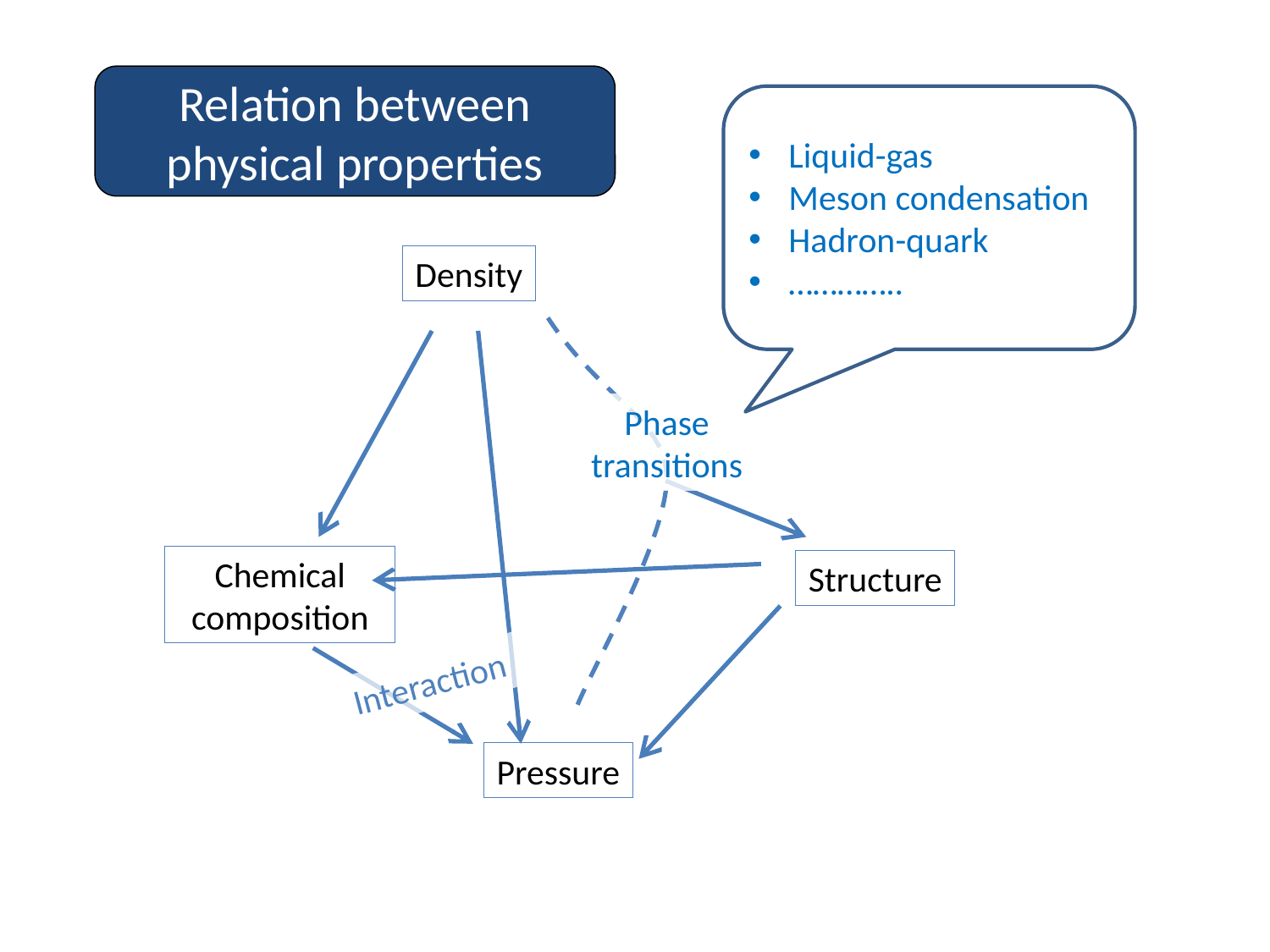

Relation between physical properties
Liquid-gas
Meson condensation
Hadron-quark
…………..
Density

Phase transitions
Chemical composition
Structure
Interaction
Pressure